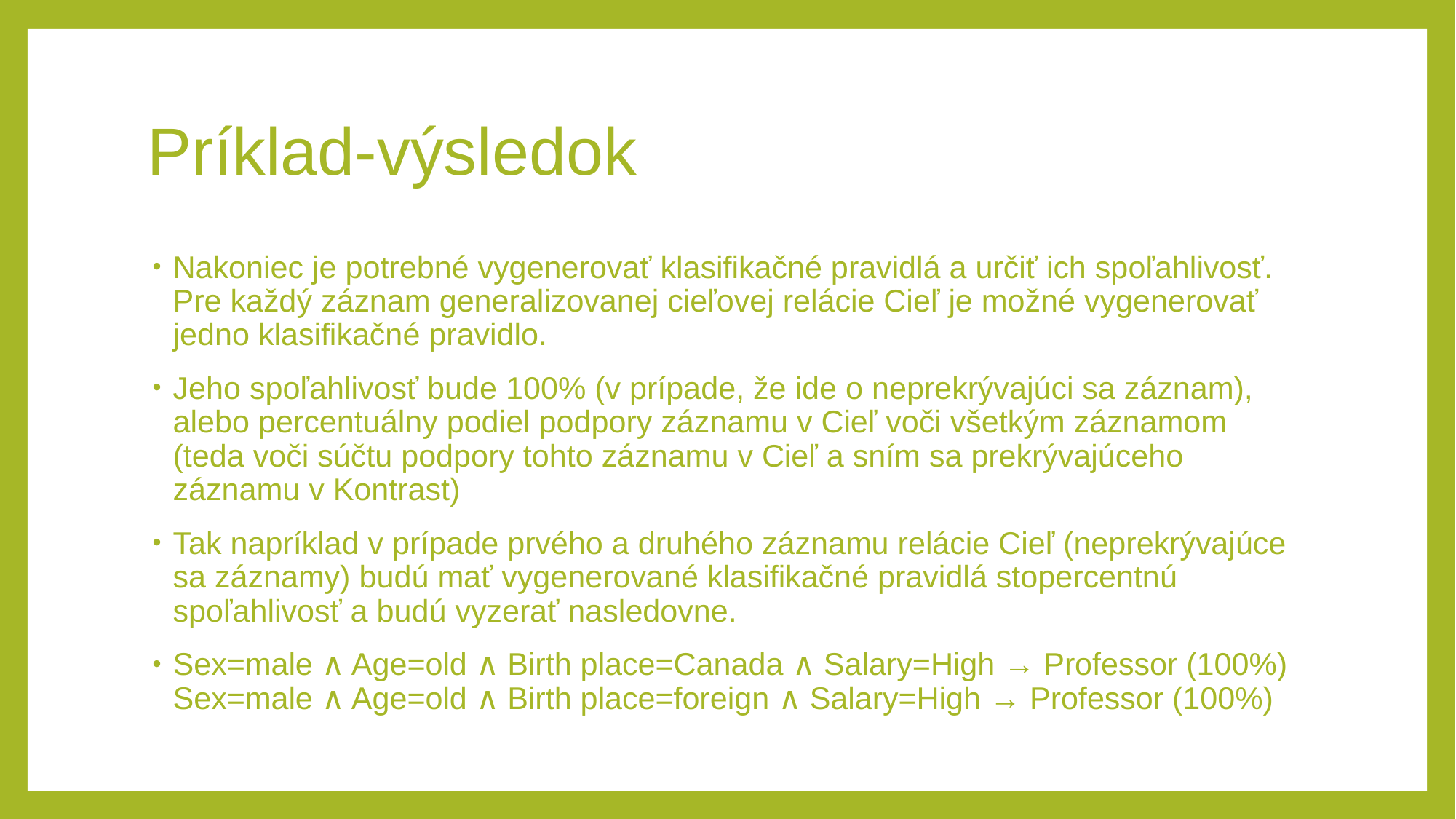

# Príklad-výsledok
Nakoniec je potrebné vygenerovať klasifikačné pravidlá a určiť ich spoľahlivosť. Pre každý záznam generalizovanej cieľovej relácie Cieľ je možné vygenerovať jedno klasifikačné pravidlo.
Jeho spoľahlivosť bude 100% (v prípade, že ide o neprekrývajúci sa záznam), alebo percentuálny podiel podpory záznamu v Cieľ voči všetkým záznamom (teda voči súčtu podpory tohto záznamu v Cieľ a sním sa prekrývajúceho záznamu v Kontrast)
Tak napríklad v prípade prvého a druhého záznamu relácie Cieľ (neprekrývajúce sa záznamy) budú mať vygenerované klasifikačné pravidlá stopercentnú spoľahlivosť a budú vyzerať nasledovne.
Sex=male ∧ Age=old ∧ Birth place=Canada ∧ Salary=High → Professor (100%) Sex=male ∧ Age=old ∧ Birth place=foreign ∧ Salary=High → Professor (100%)